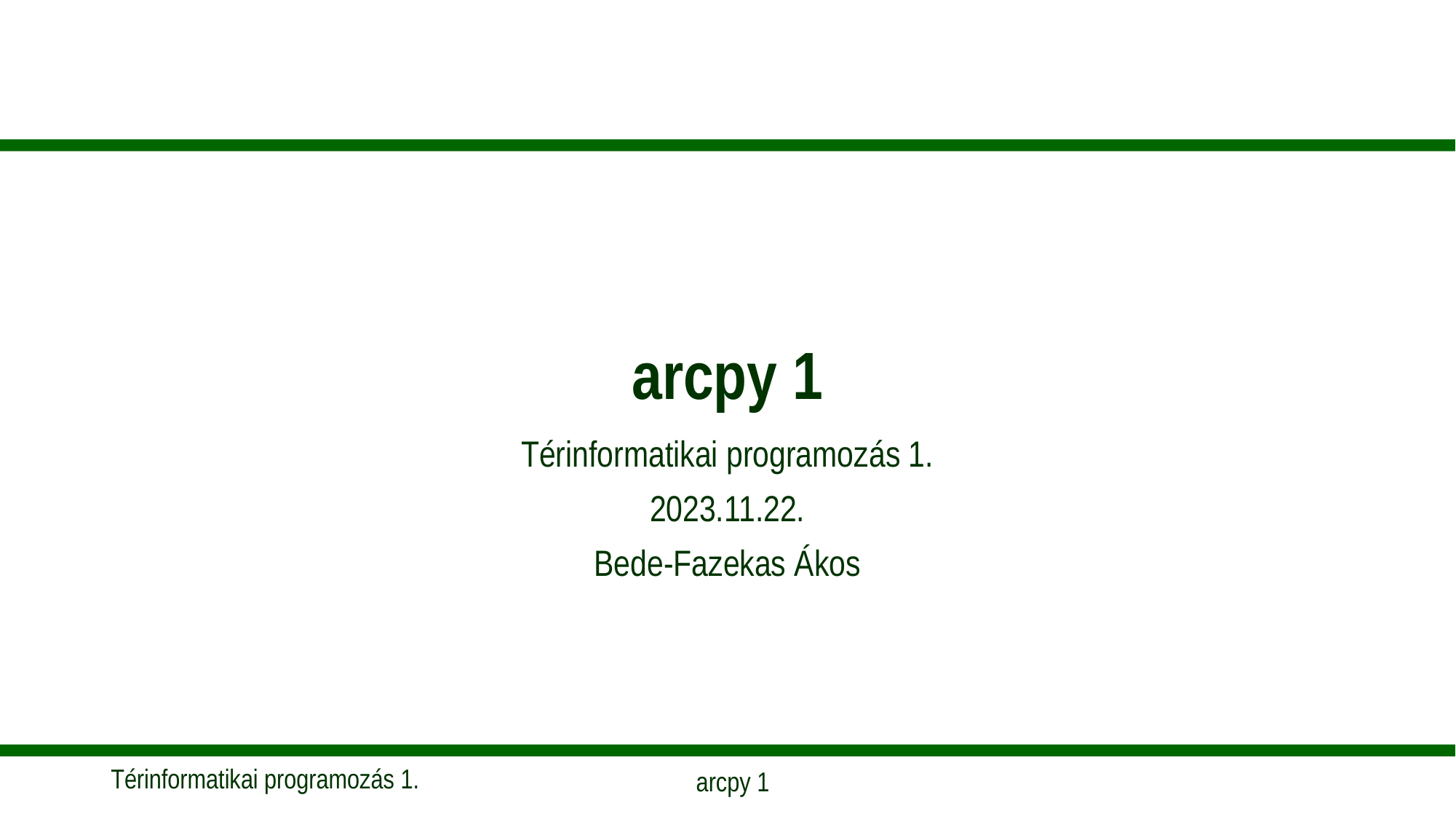

# arcpy 1
Térinformatikai programozás 1.
2023.11.22.
Bede-Fazekas Ákos